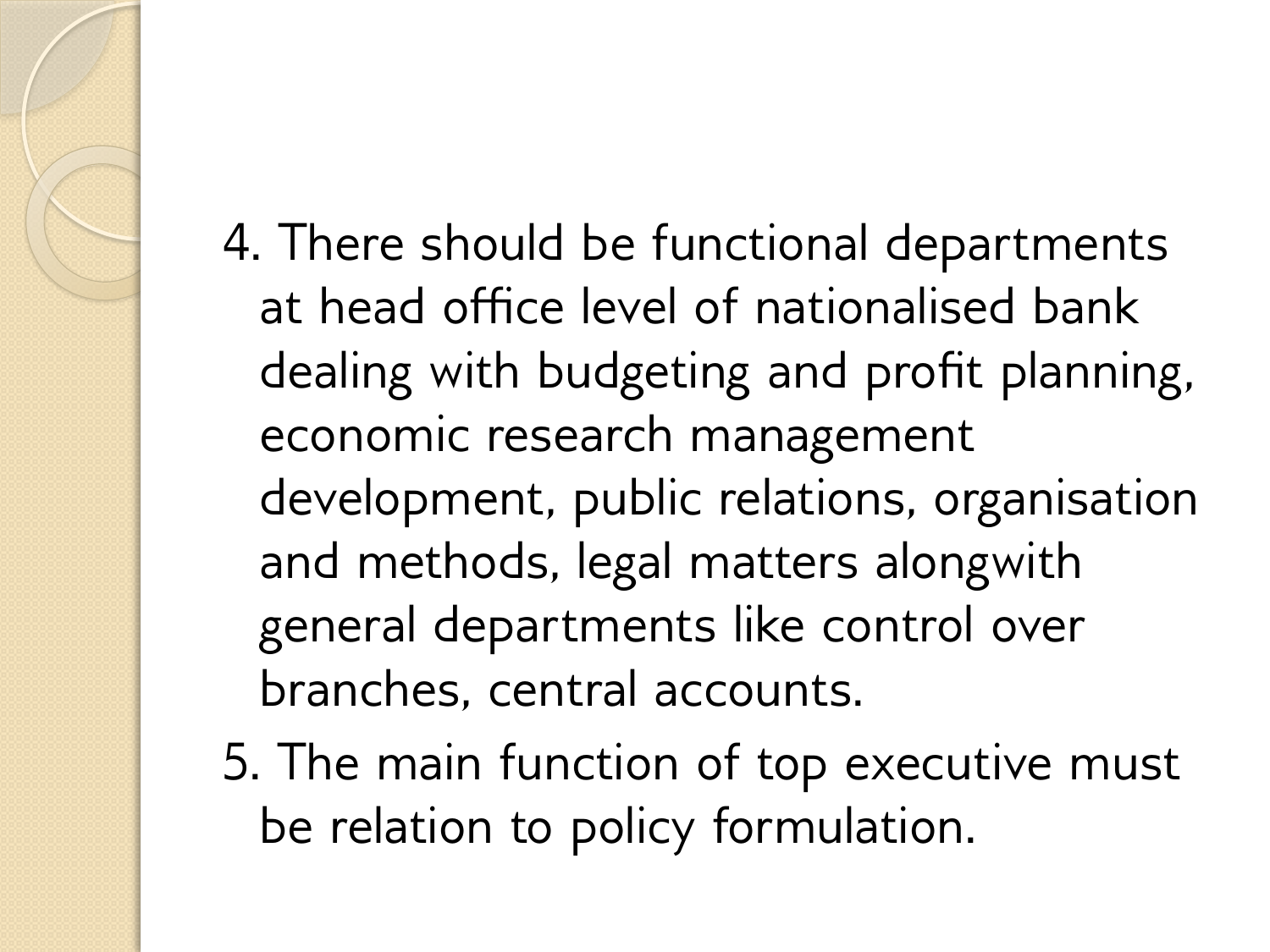

#
4. There should be functional departments at head office level of nationalised bank dealing with budgeting and profit planning, economic research management development, public relations, organisation and methods, legal matters alongwith general departments like control over branches, central accounts.
5. The main function of top executive must be relation to policy formulation.